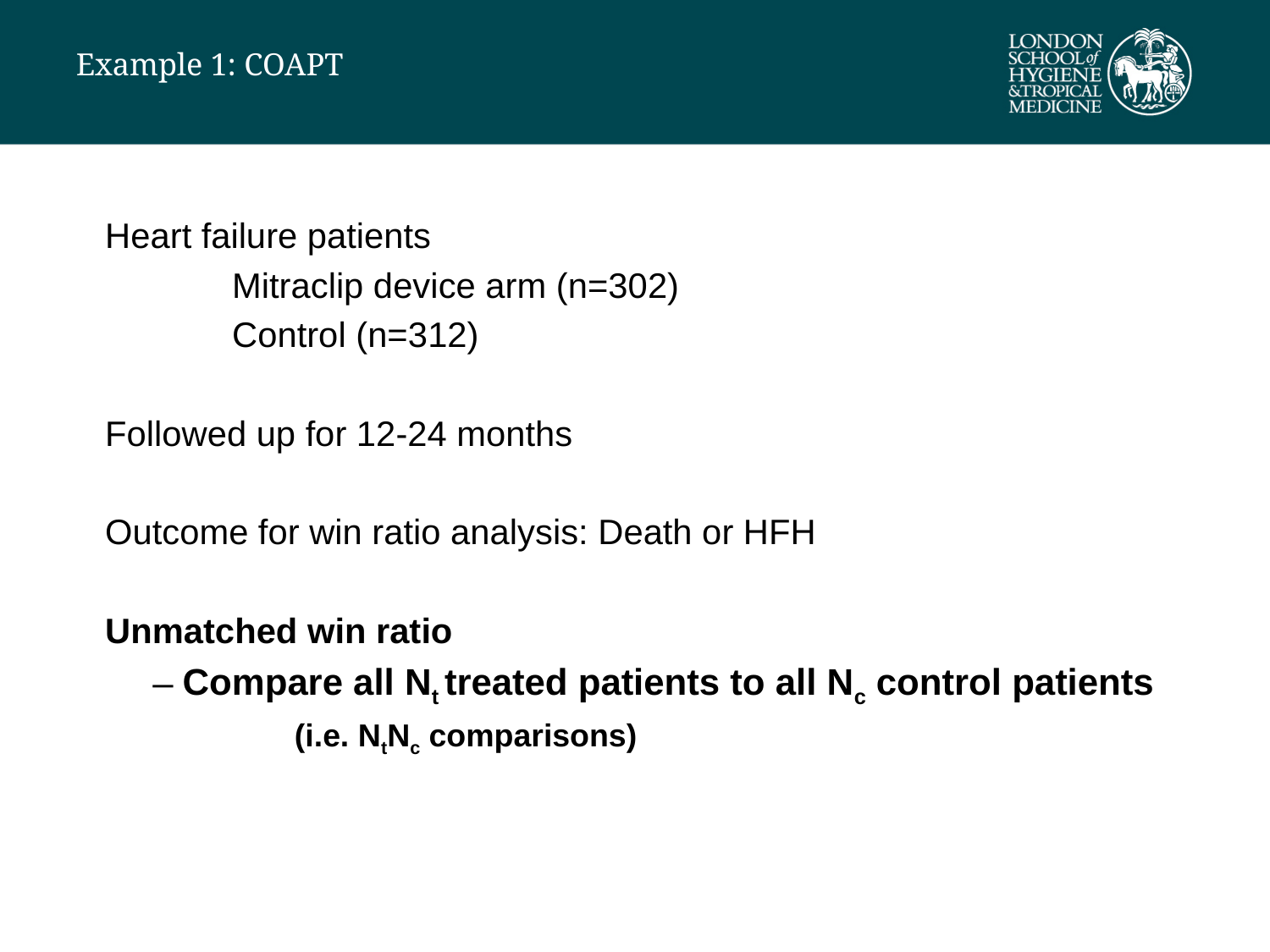

# Example 1: COAPT
Heart failure patients
	Mitraclip device arm (n=302)
	Control (n=312)

Followed up for 12-24 months

Outcome for win ratio analysis: Death or HFH

Unmatched win ratio
Compare all Nt treated patients to all Nc control patients
	(i.e. NtNc comparisons)